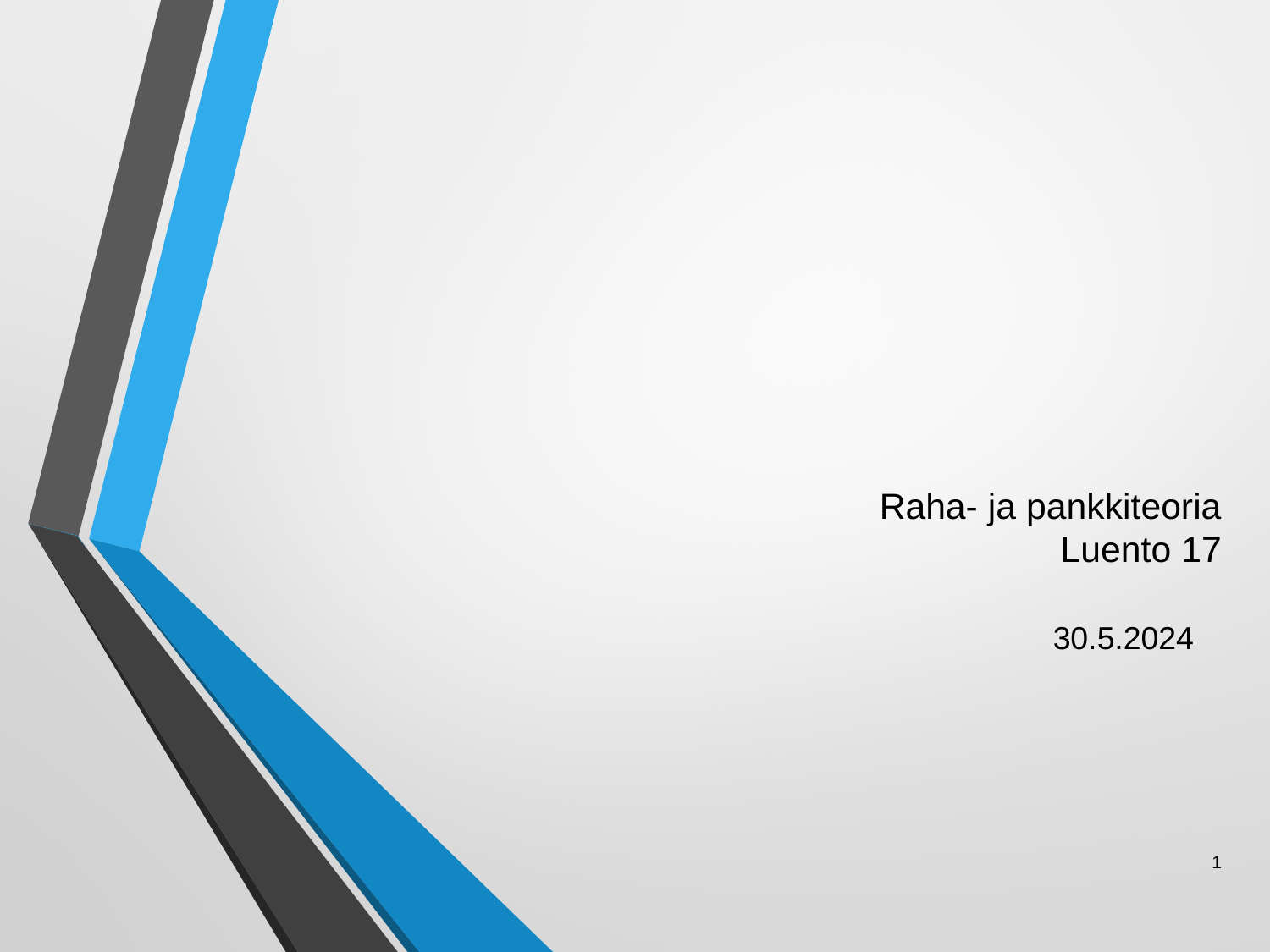

# Raha- ja pankkiteoria Luento 17
30.5.2024
1